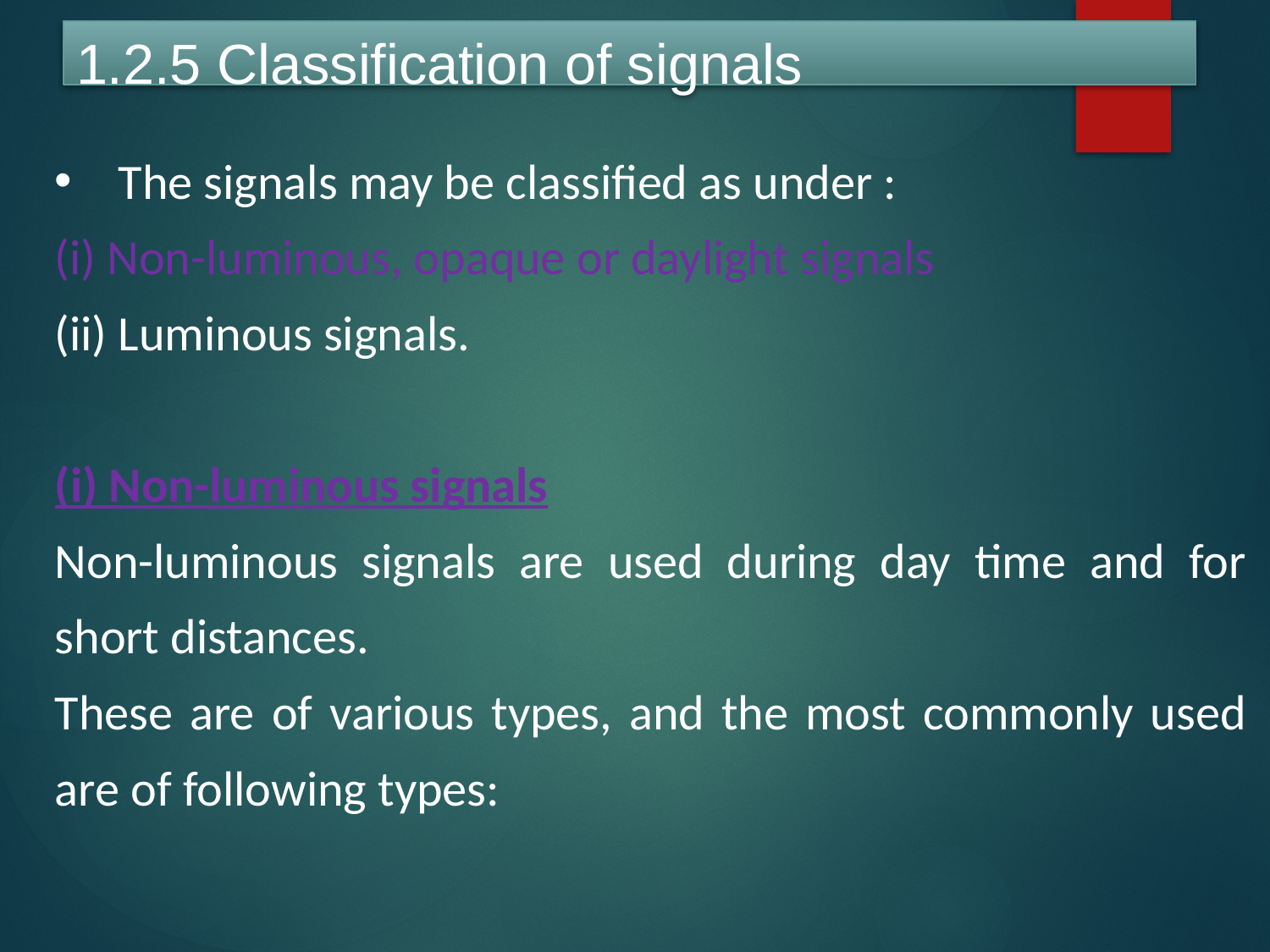

# 1.2.5 Classification of signals
The signals may be classified as under :
(i) Non-luminous, opaque or daylight signals
(ii) Luminous signals.

(i) Non-luminous signals
Non-luminous signals are used during day time and for short distances.
These are of various types, and the most commonly used are of following types: